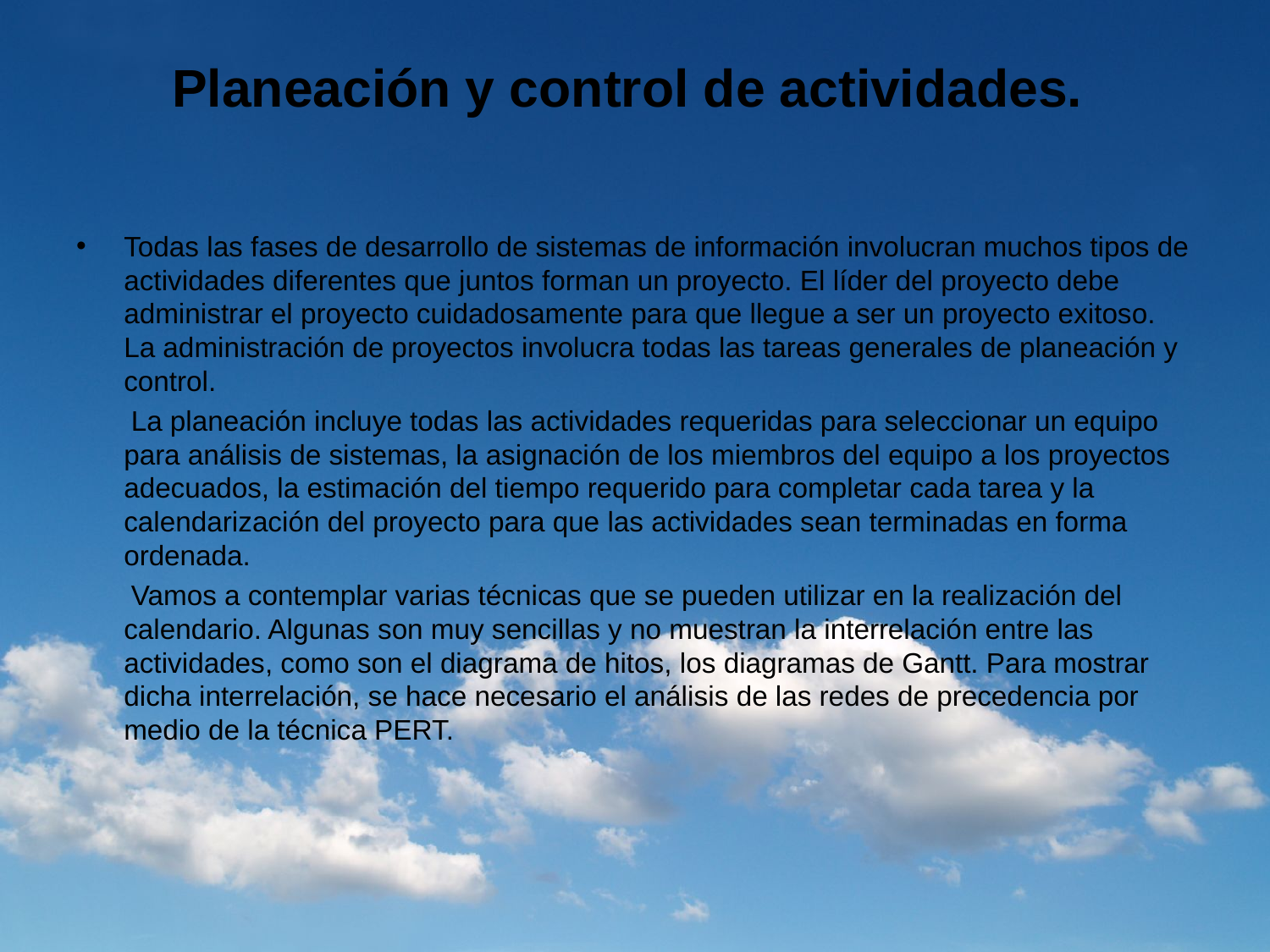

# Planeación y control de actividades.
Todas las fases de desarrollo de sistemas de información involucran muchos tipos de actividades diferentes que juntos forman un proyecto. El líder del proyecto debe administrar el proyecto cuidadosamente para que llegue a ser un proyecto exitoso. La administración de proyectos involucra todas las tareas generales de planeación y control.
       La planeación incluye todas las actividades requeridas para seleccionar un equipo para análisis de sistemas, la asignación de los miembros del equipo a los proyectos adecuados, la estimación del tiempo requerido para completar cada tarea y la calendarización del proyecto para que las actividades sean terminadas en forma ordenada.
       Vamos a contemplar varias técnicas que se pueden utilizar en la realización del calendario. Algunas son muy sencillas y no muestran la interrelación entre las actividades, como son el diagrama de hitos, los diagramas de Gantt. Para mostrar dicha interrelación, se hace necesario el análisis de las redes de precedencia por medio de la técnica PERT.